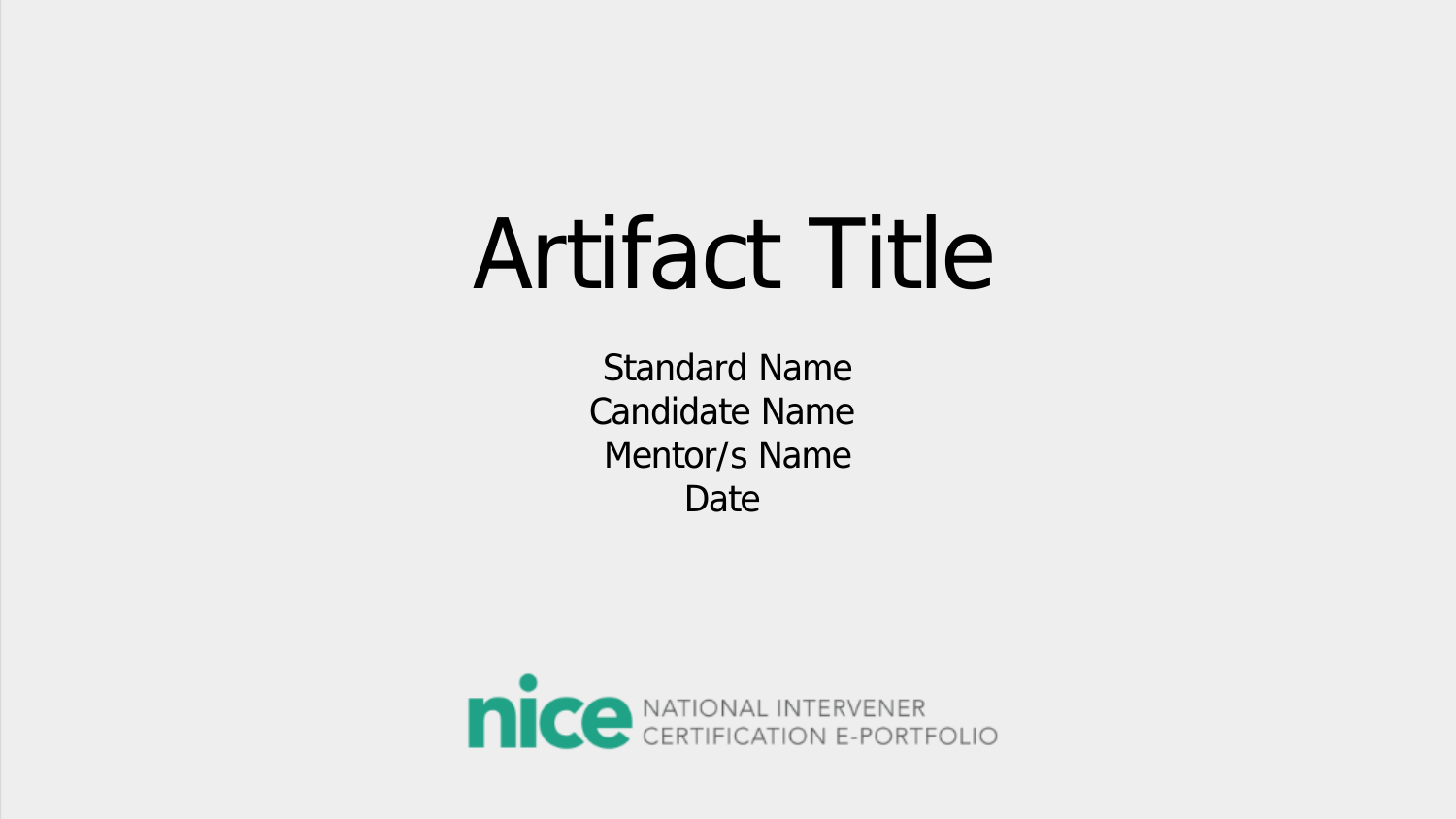

Artifact Title
Standard Name
Candidate Name
Mentor/s Name
Date